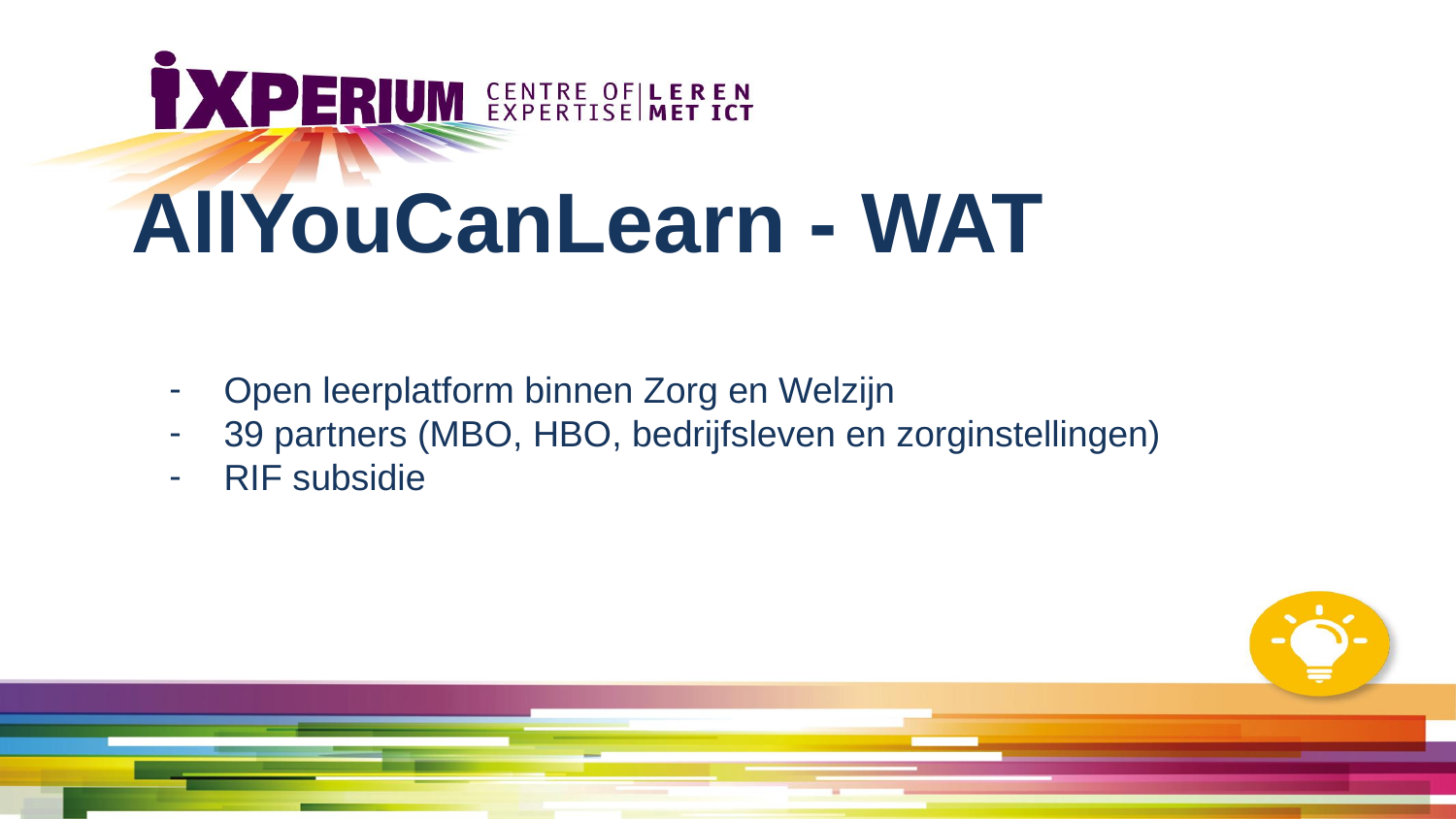

AllYouCanLearn - WAT
# Open leerplatform binnen Zorg en Welzijn
39 partners (MBO, HBO, bedrijfsleven en zorginstellingen)
RIF subsidie